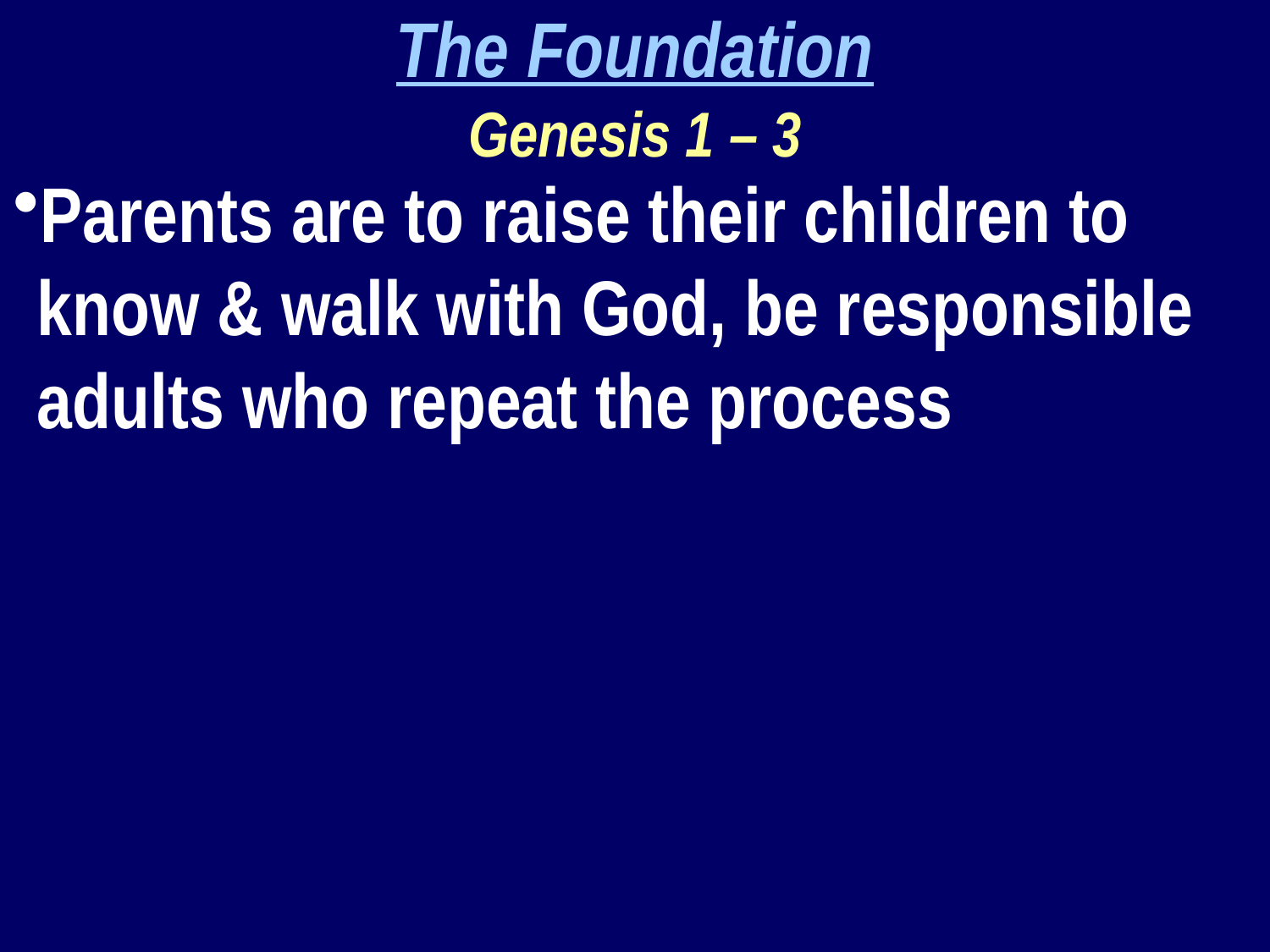

The Foundation
Genesis 1 – 3
Parents are to raise their children to know & walk with God, be responsible adults who repeat the process